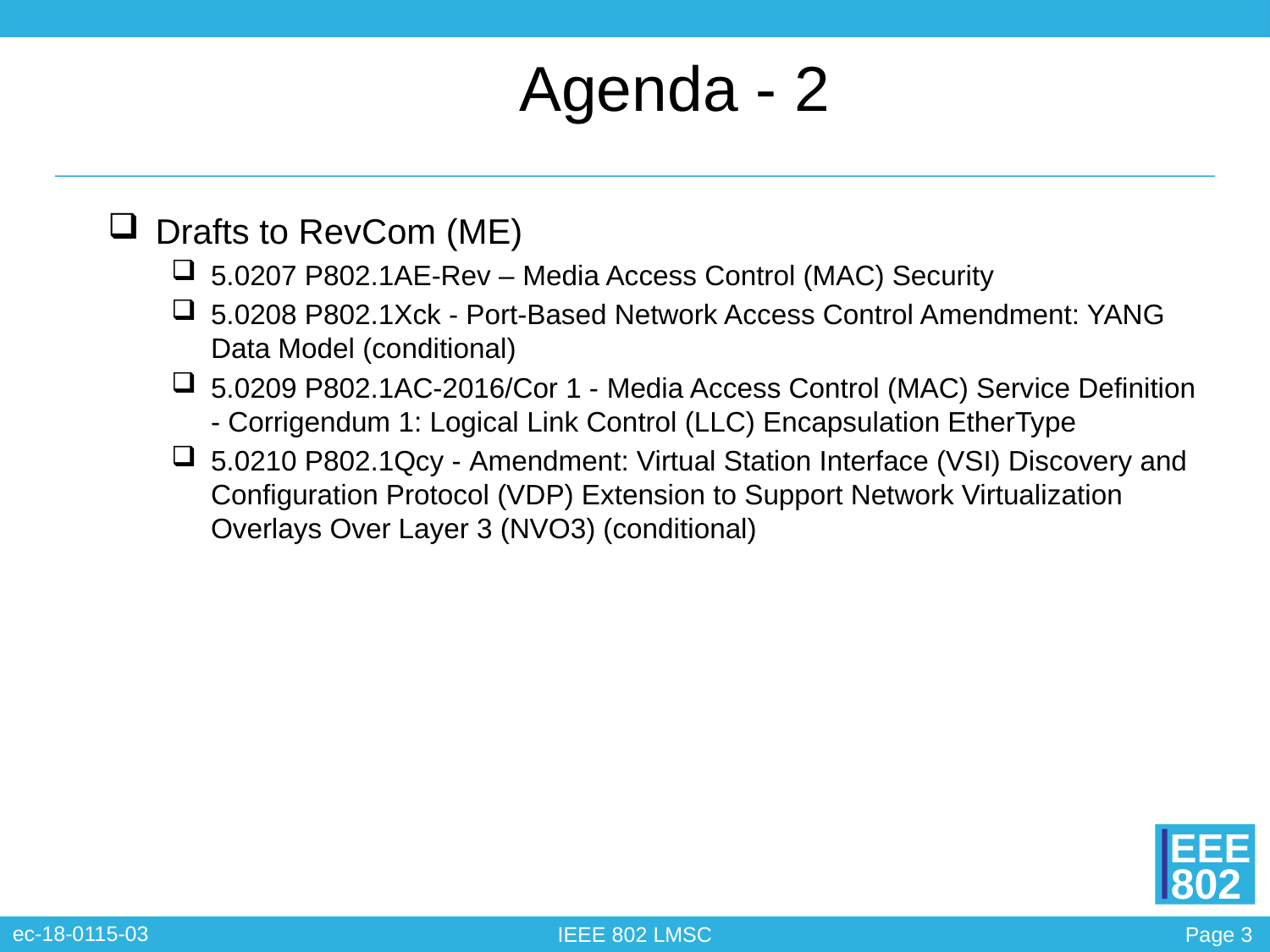

# Agenda - 2
Drafts to RevCom (ME)
5.0207 P802.1AE-Rev – Media Access Control (MAC) Security
5.0208 P802.1Xck - Port-Based Network Access Control Amendment: YANG Data Model (conditional)
5.0209 P802.1AC-2016/Cor 1 - Media Access Control (MAC) Service Definition - Corrigendum 1: Logical Link Control (LLC) Encapsulation EtherType
5.0210 P802.1Qcy - Amendment: Virtual Station Interface (VSI) Discovery and Configuration Protocol (VDP) Extension to Support Network Virtualization Overlays Over Layer 3 (NVO3) (conditional)